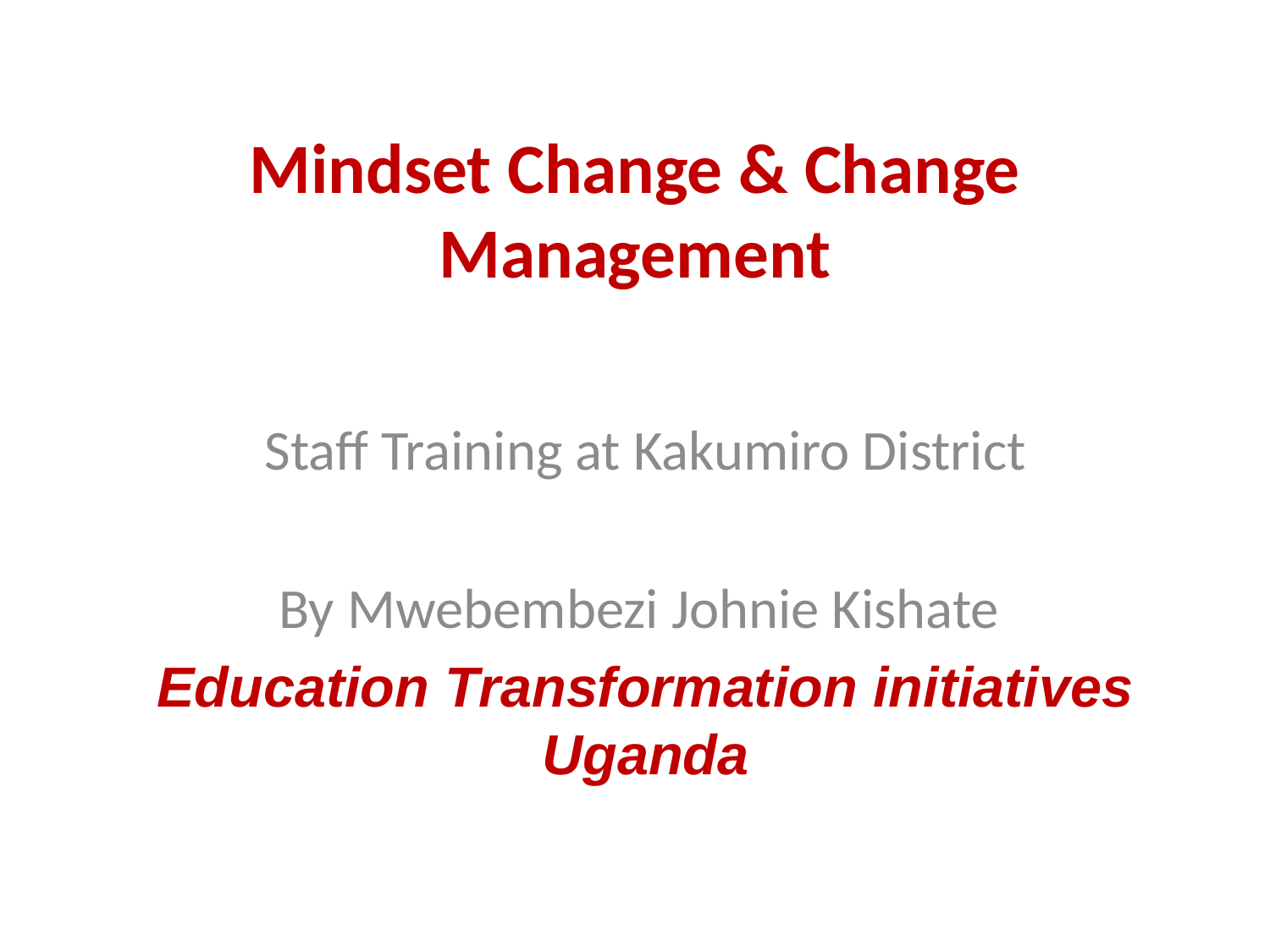

# Mindset Change & Change Management

Staff Training at Kakumiro District

By Mwebembezi Johnie Kishate
Education Transformation initiatives Uganda